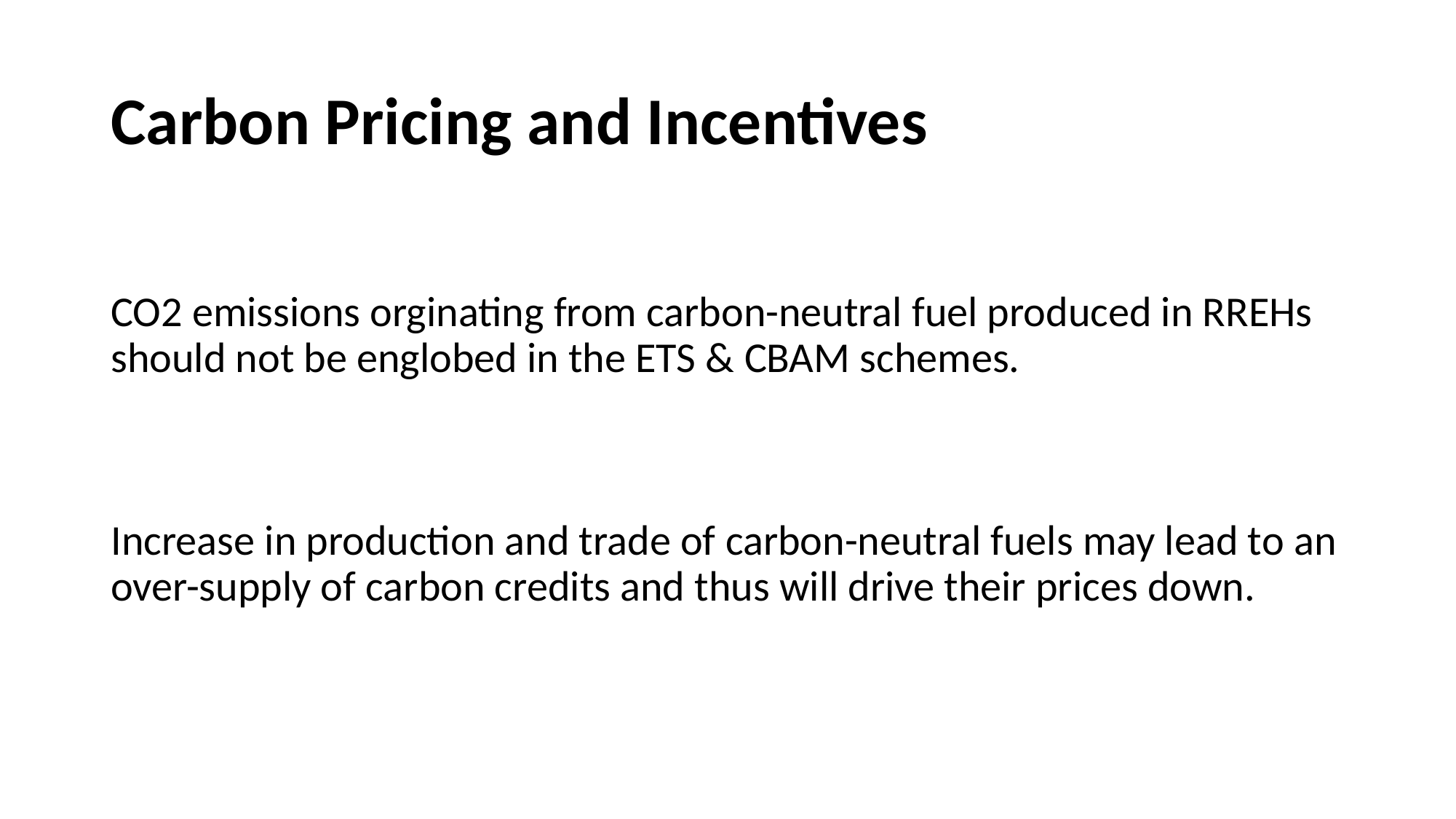

# Carbon Pricing and Incentives

CO2 emissions orginating from carbon-neutral fuel produced in RREHs should not be englobed in the ETS & CBAM schemes.

Increase in production and trade of carbon-neutral fuels may lead to an over-supply of carbon credits and thus will drive their prices down.